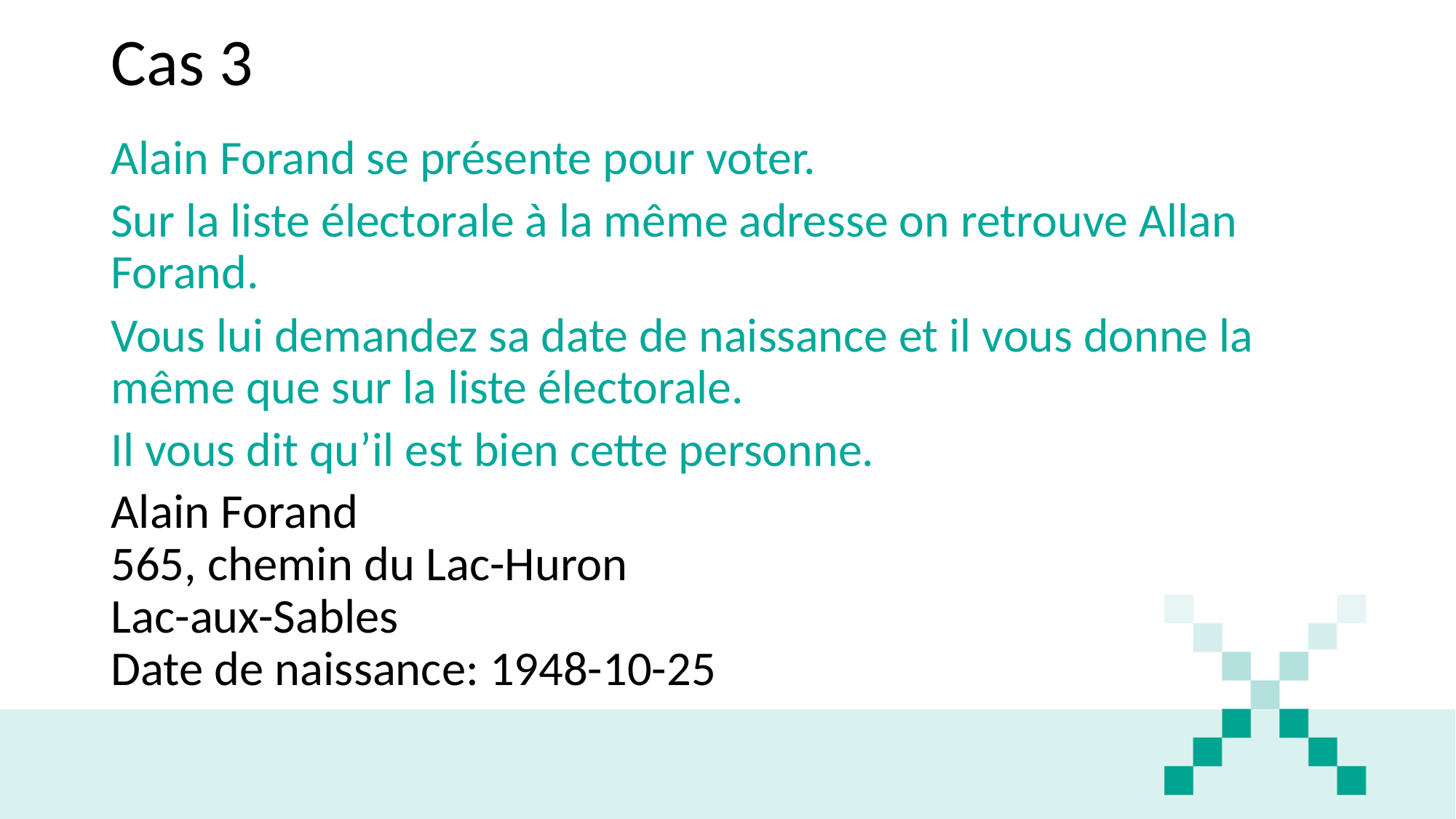

# Cas 3
Alain Forand se présente pour voter.
Sur la liste électorale à la même adresse on retrouve Allan Forand.
Vous lui demandez sa date de naissance et il vous donne la même que sur la liste électorale.
Il vous dit qu’il est bien cette personne.
Alain Forand
565, chemin du Lac-Huron
Lac-aux-Sables
Date de naissance: 1948-10-25